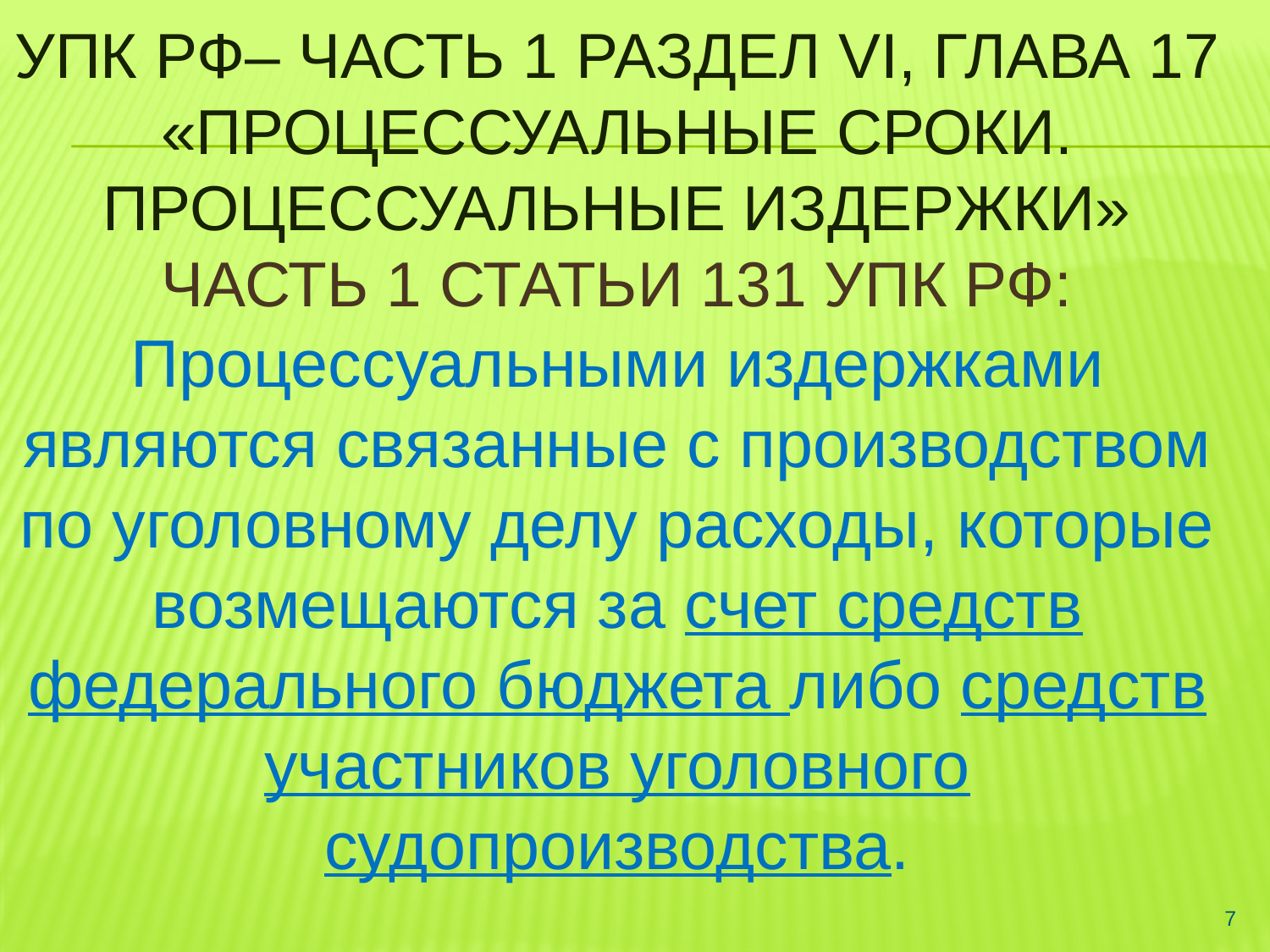

# УПК РФ– часть 1 раздел VI, глава 17 «Процессуальные сроки. Процессуальные издержки» Часть 1 статьи 131 УПК РФ: Процессуальными издержками являются связанные с производством по уголовному делу расходы, которые возмещаются за счет средств федерального бюджета либо средств участников уголовного судопроизводства.
7